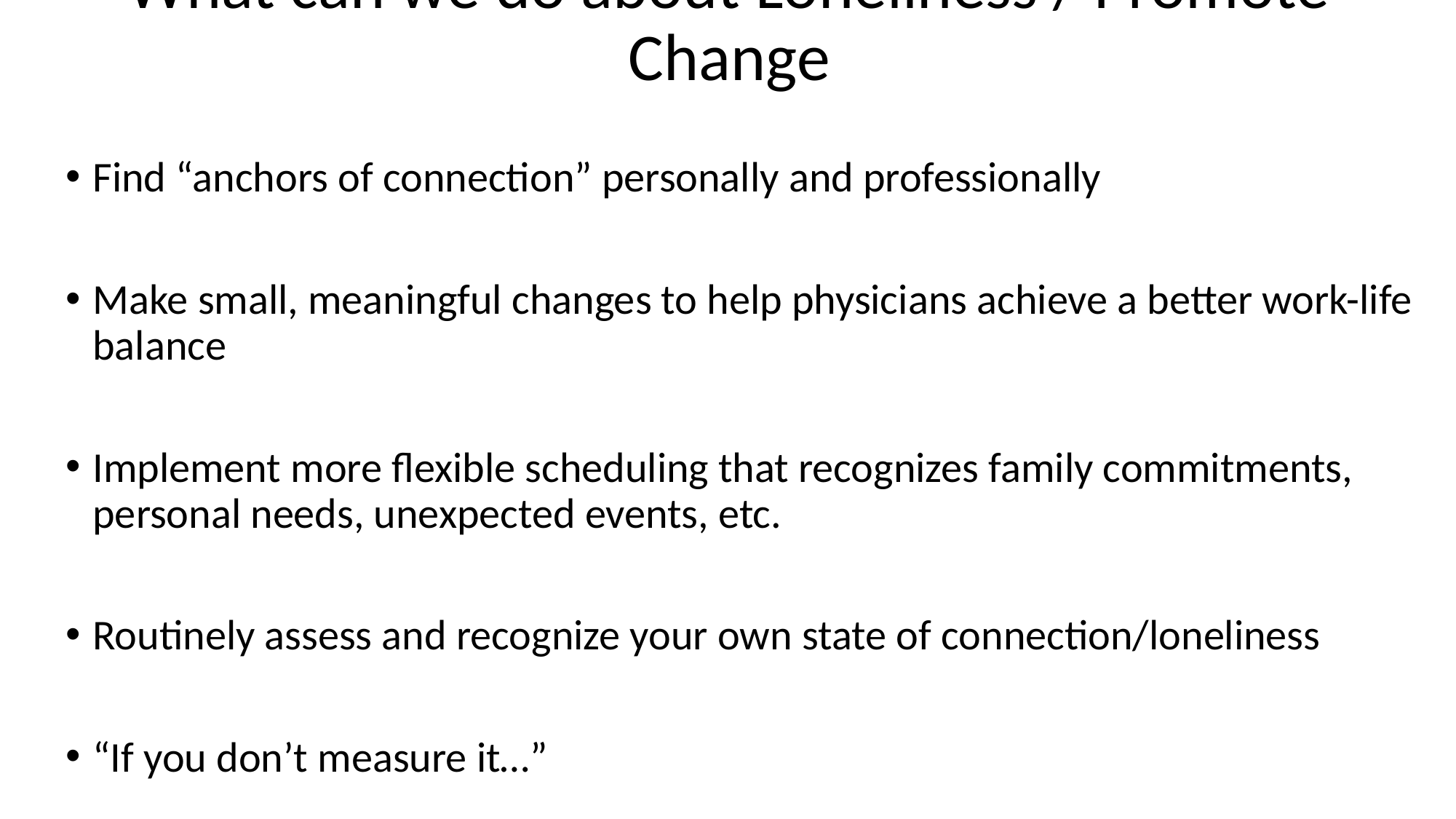

# What can we do about Loneliness / Promote Change
Find “anchors of connection” personally and professionally

Make small, meaningful changes to help physicians achieve a better work-life balance

Implement more flexible scheduling that recognizes family commitments, personal needs, unexpected events, etc.

Routinely assess and recognize your own state of connection/loneliness

“If you don’t measure it…”